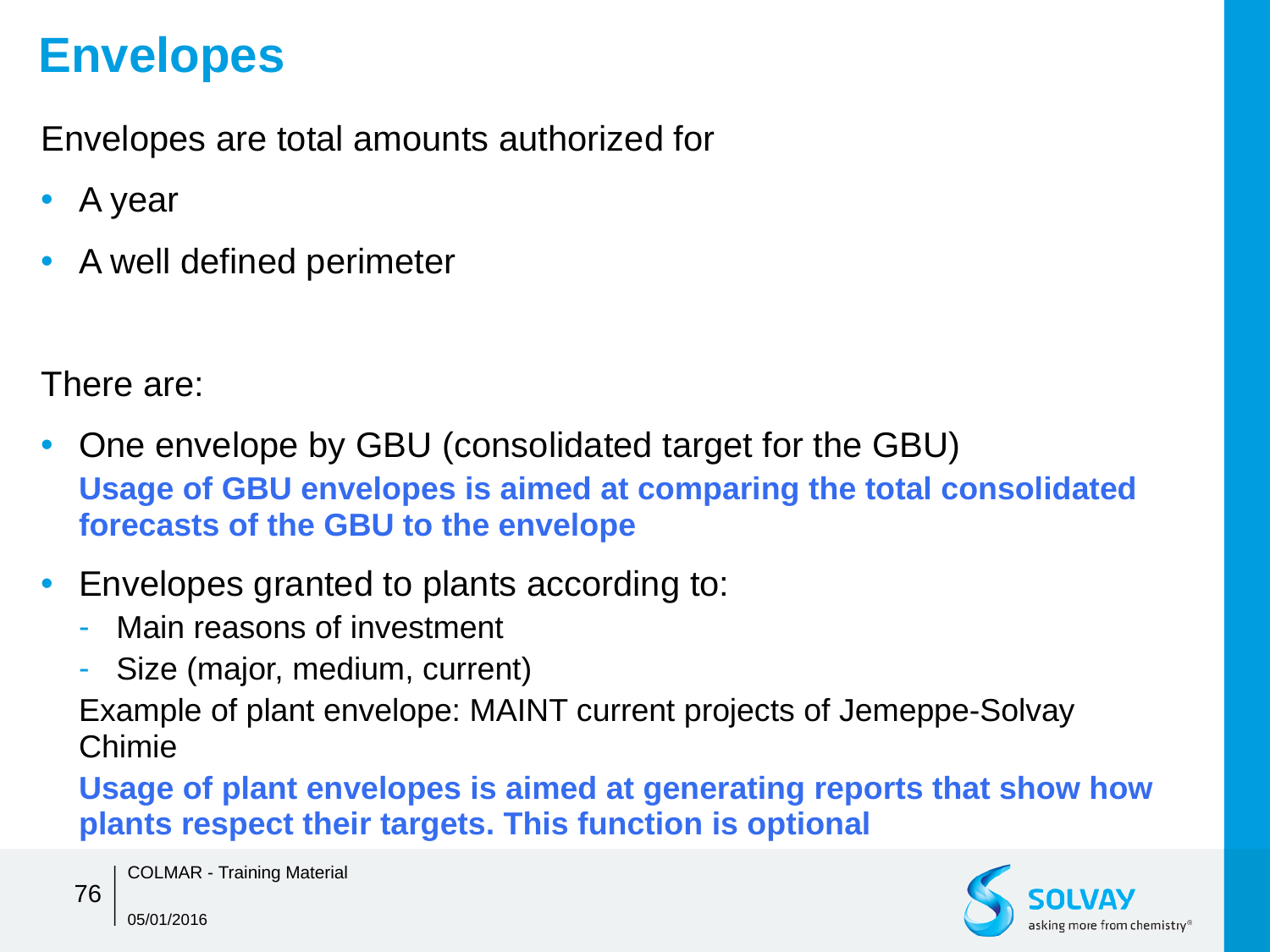

# Envelopes
Envelopes are total amounts authorized for
A year
A well defined perimeter

There are:
One envelope by GBU (consolidated target for the GBU)
Usage of GBU envelopes is aimed at comparing the total consolidated forecasts of the GBU to the envelope
Envelopes granted to plants according to:
Main reasons of investment
Size (major, medium, current)
Example of plant envelope: MAINT current projects of Jemeppe-Solvay Chimie
Usage of plant envelopes is aimed at generating reports that show how plants respect their targets. This function is optional
COLMAR - Training Material
76
05/01/2016